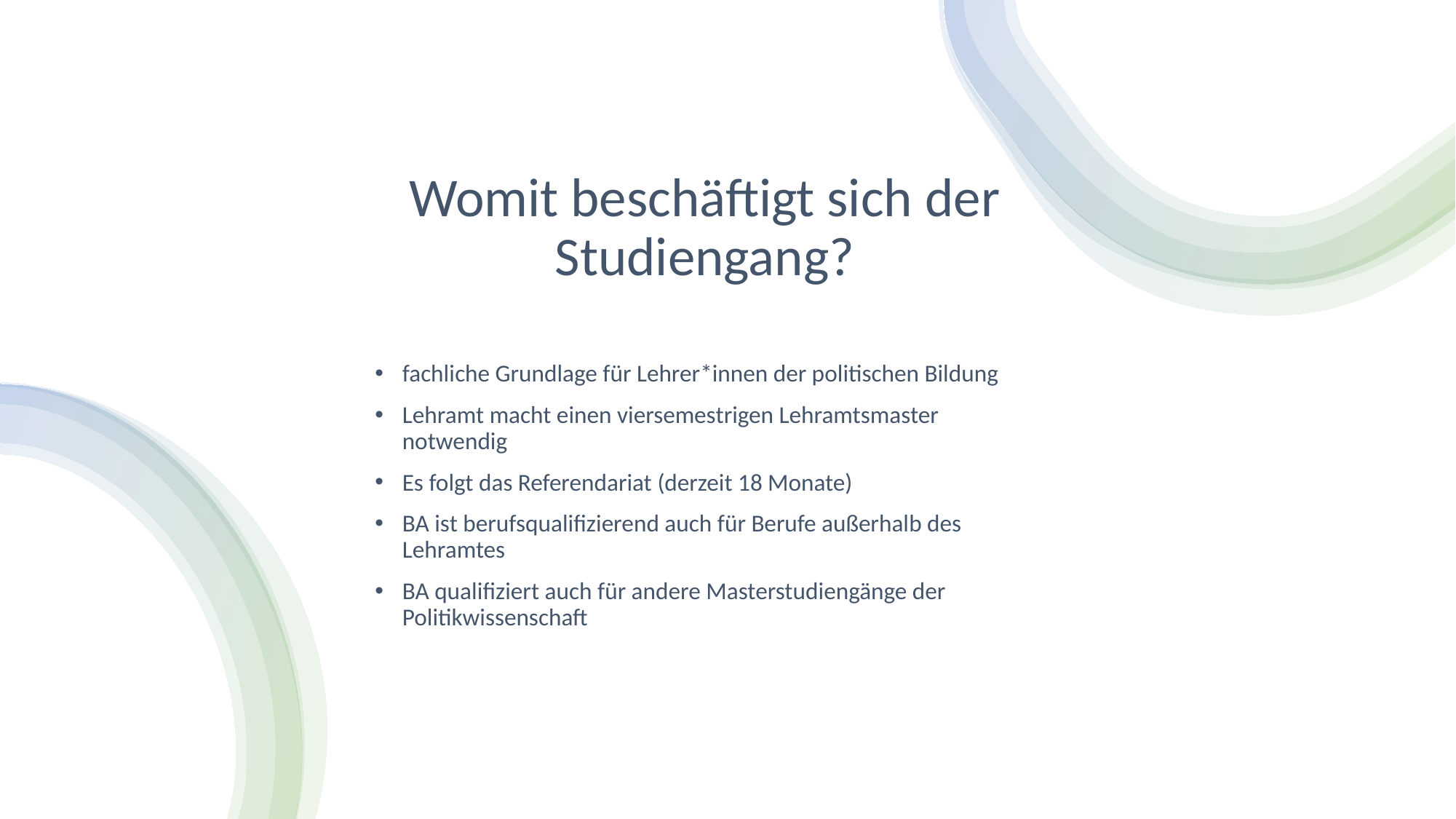

# Womit beschäftigt sich der Studiengang?
fachliche Grundlage für Lehrer*innen der politischen Bildung
Lehramt macht einen viersemestrigen Lehramtsmaster notwendig
Es folgt das Referendariat (derzeit 18 Monate)
BA ist berufsqualifizierend auch für Berufe außerhalb des Lehramtes
BA qualifiziert auch für andere Masterstudiengänge der Politikwissenschaft